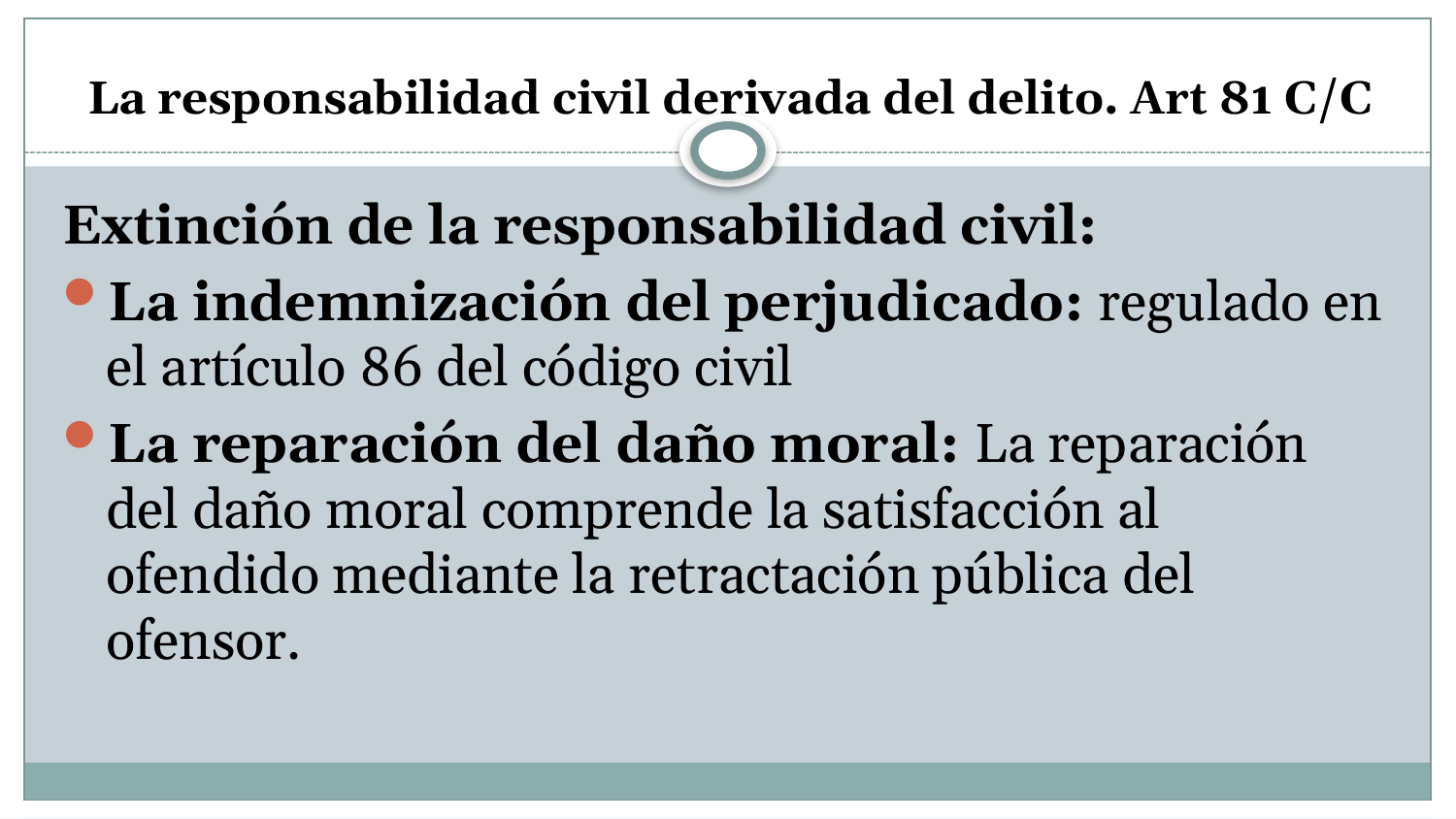

# La responsabilidad civil derivada del delito. Art 81 C/C
Extinción de la responsabilidad civil:
La indemnización del perjudicado: regulado en el artículo 86 del código civil
La reparación del daño moral: La reparación del daño moral comprende la satisfacción al ofendido mediante la retractación pública del ofensor.